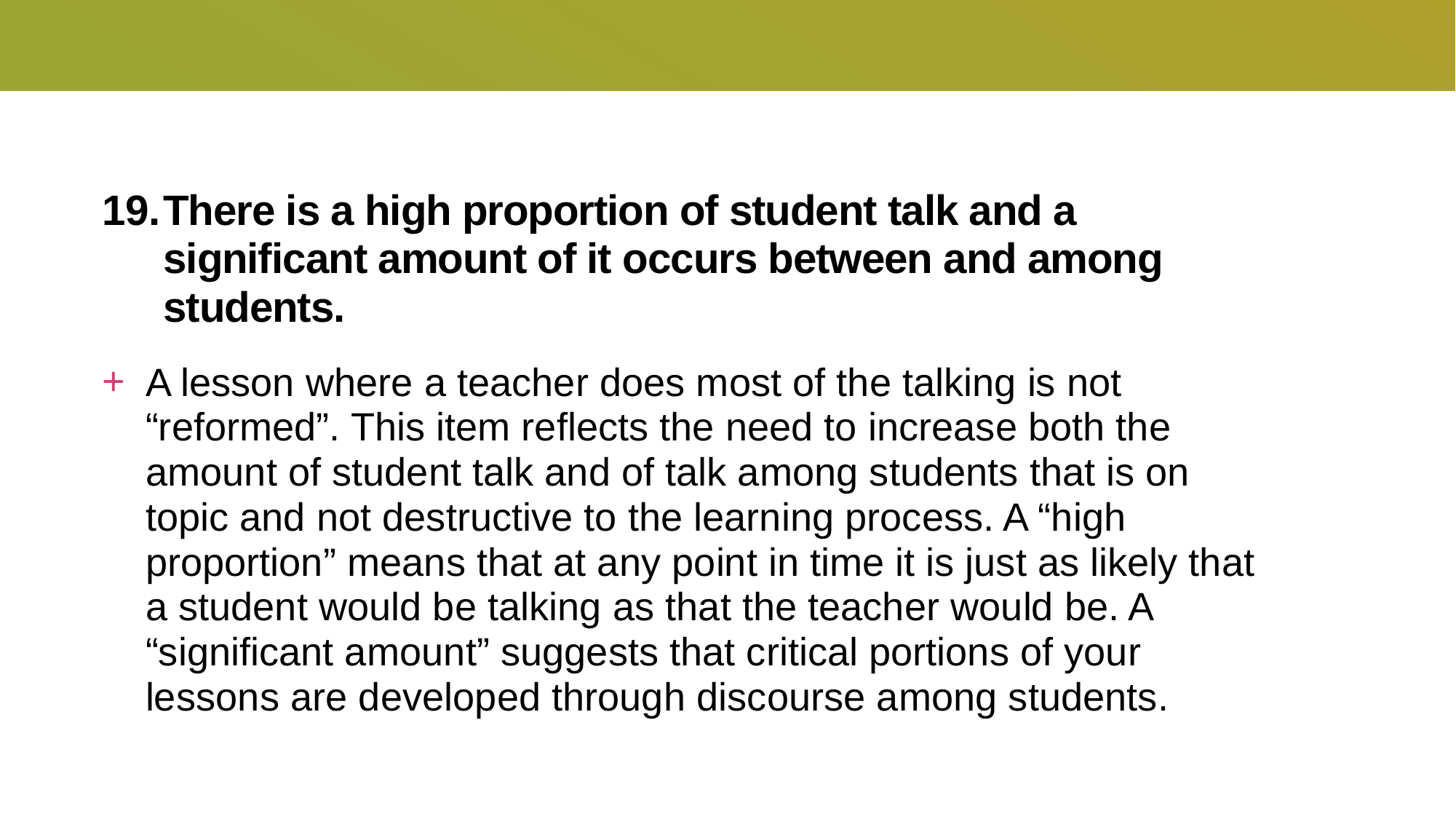

# There is a high proportion of student talk and a significant amount of it occurs between and among students.
A lesson where a teacher does most of the talking is not “reformed”. This item reflects the need to increase both the amount of student talk and of talk among students that is on topic and not destructive to the learning process. A “high proportion” means that at any point in time it is just as likely that a student would be talking as that the teacher would be. A “significant amount” suggests that critical portions of your lessons are developed through discourse among students.